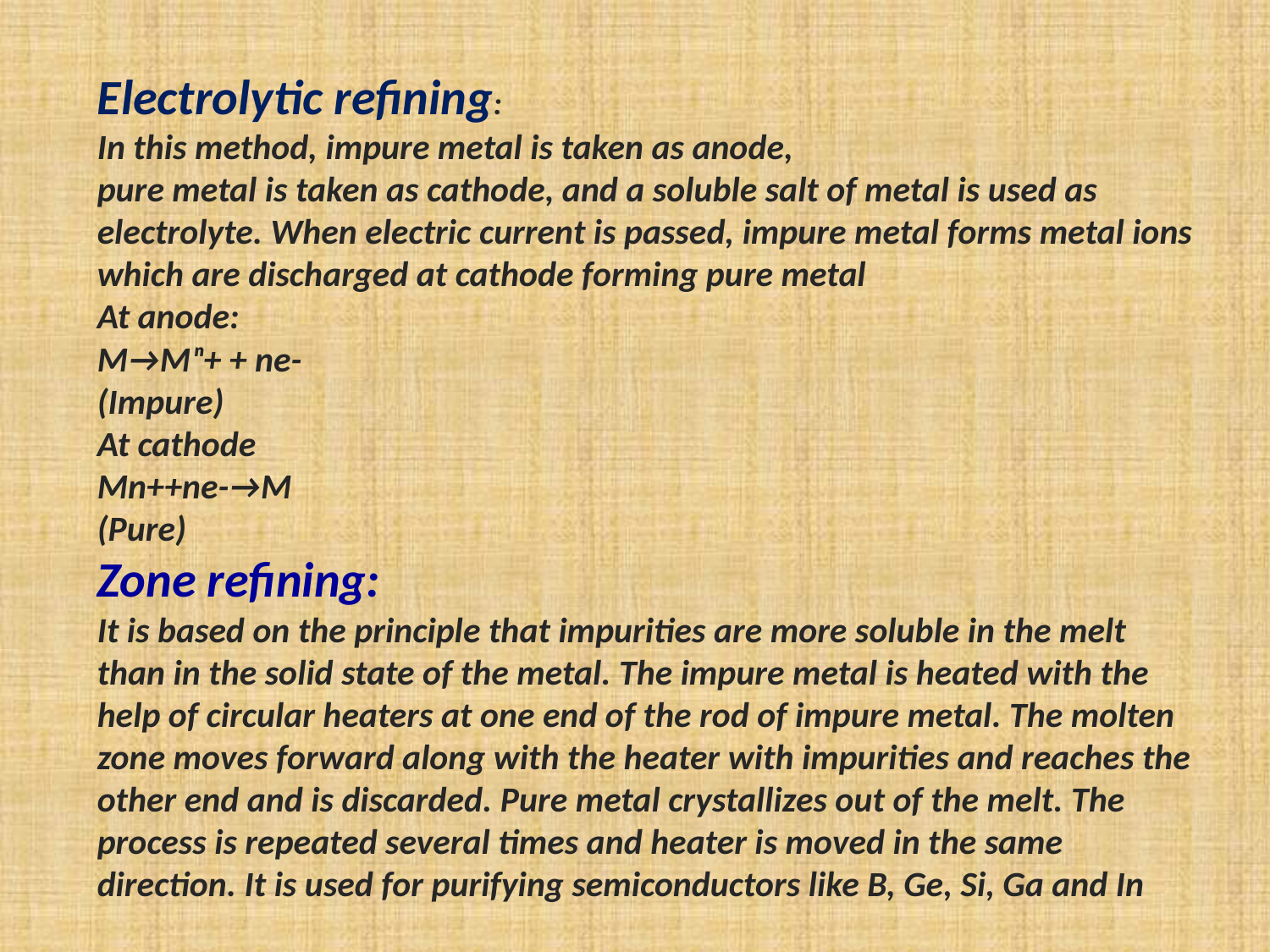

Electrolytic refining:
In this method, impure metal is taken as anode,
pure metal is taken as cathode, and a soluble salt of metal is used as electrolyte. When electric current is passed, impure metal forms metal ions which are discharged at cathode forming pure metal
At anode:
M→Mⁿ+ + ne-
(Impure)
At cathode
Mn++ne-→M
(Pure)
Zone refining:
It is based on the principle that impurities are more soluble in the melt than in the solid state of the metal. The impure metal is heated with the help of circular heaters at one end of the rod of impure metal. The molten zone moves forward along with the heater with impurities and reaches the other end and is discarded. Pure metal crystallizes out of the melt. The process is repeated several times and heater is moved in the same direction. It is used for purifying semiconductors like B, Ge, Si, Ga and In